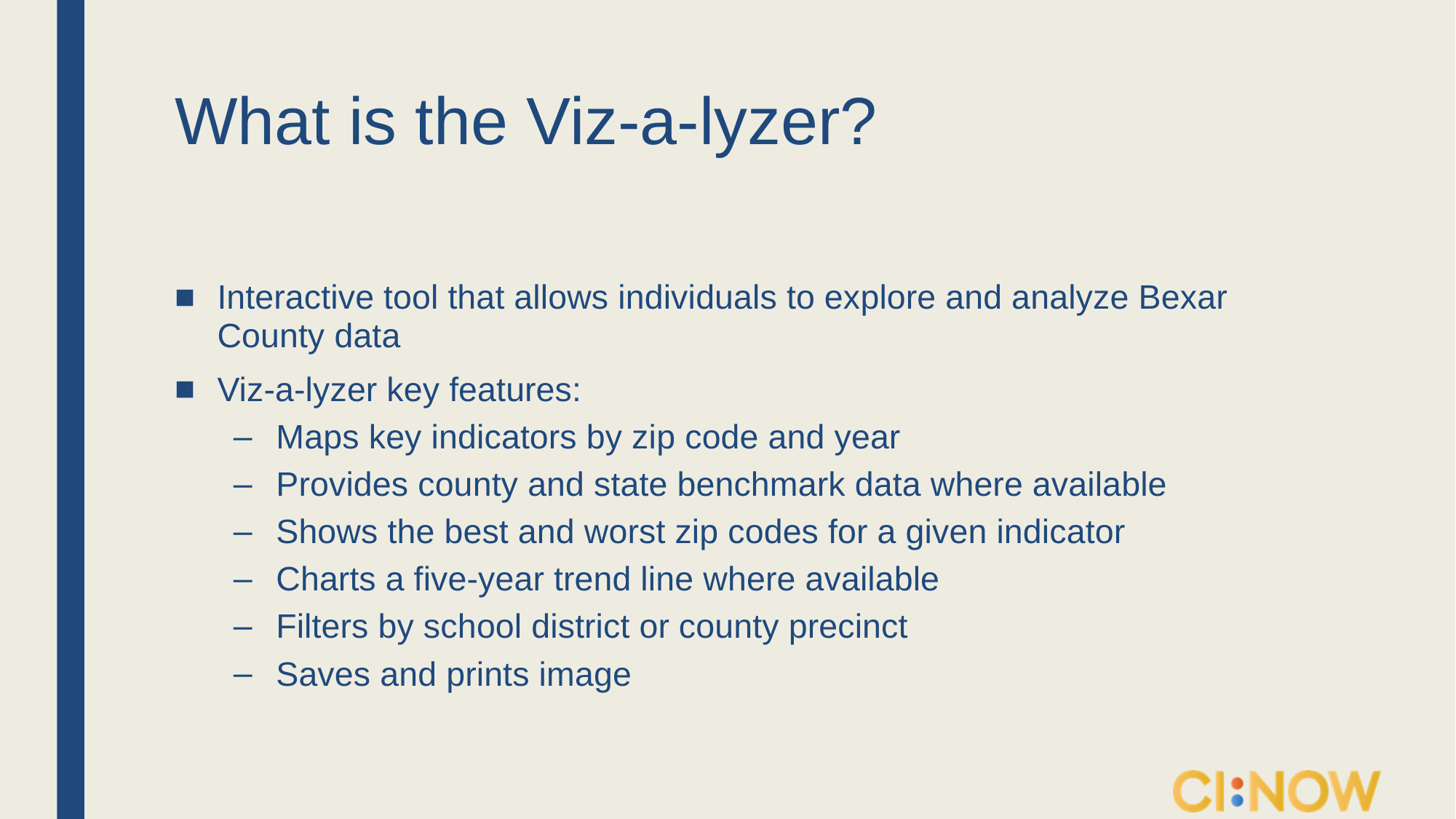

# What is the Viz-a-lyzer?
Interactive tool that allows individuals to explore and analyze Bexar County data
Viz-a-lyzer key features:
Maps key indicators by zip code and year
Provides county and state benchmark data where available
Shows the best and worst zip codes for a given indicator
Charts a five-year trend line where available
Filters by school district or county precinct
Saves and prints image